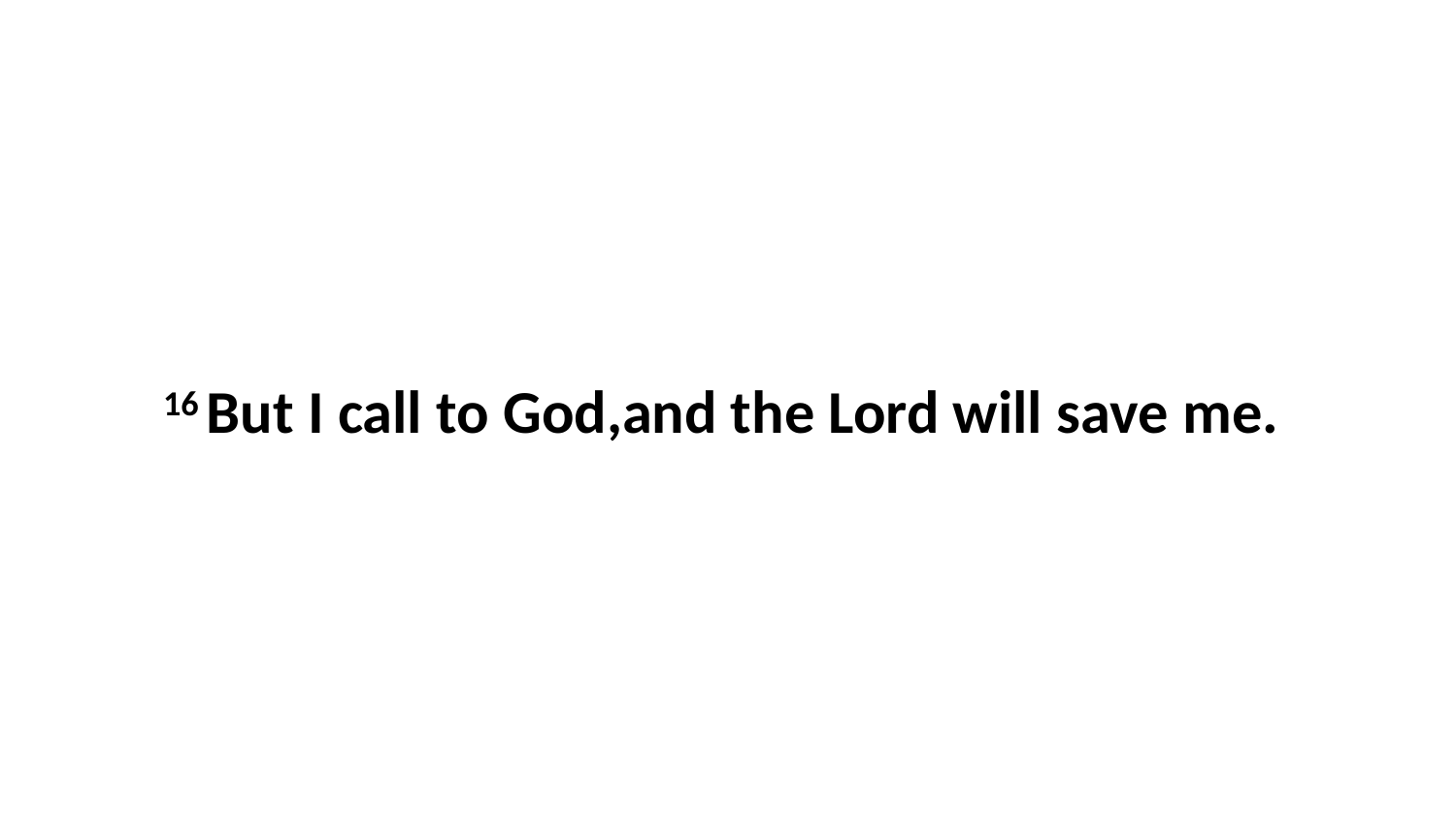

16 But I call to God,and the Lord will save me.